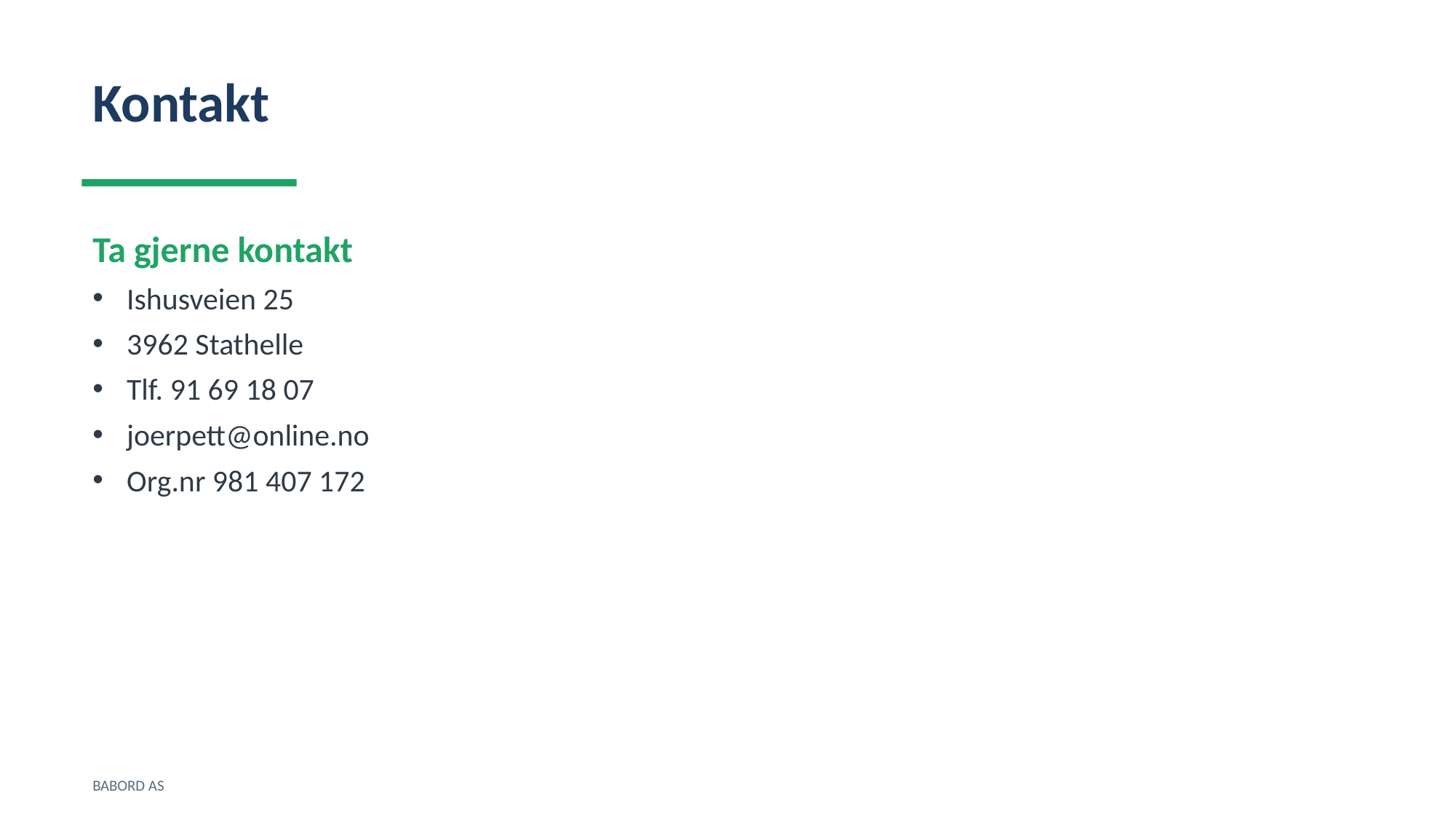

Kontakt

Ta gjerne kontakt
Ishusveien 25
3962 Stathelle
Tlf. 91 69 18 07
joerpett@online.no
Org.nr 981 407 172
BABORD AS